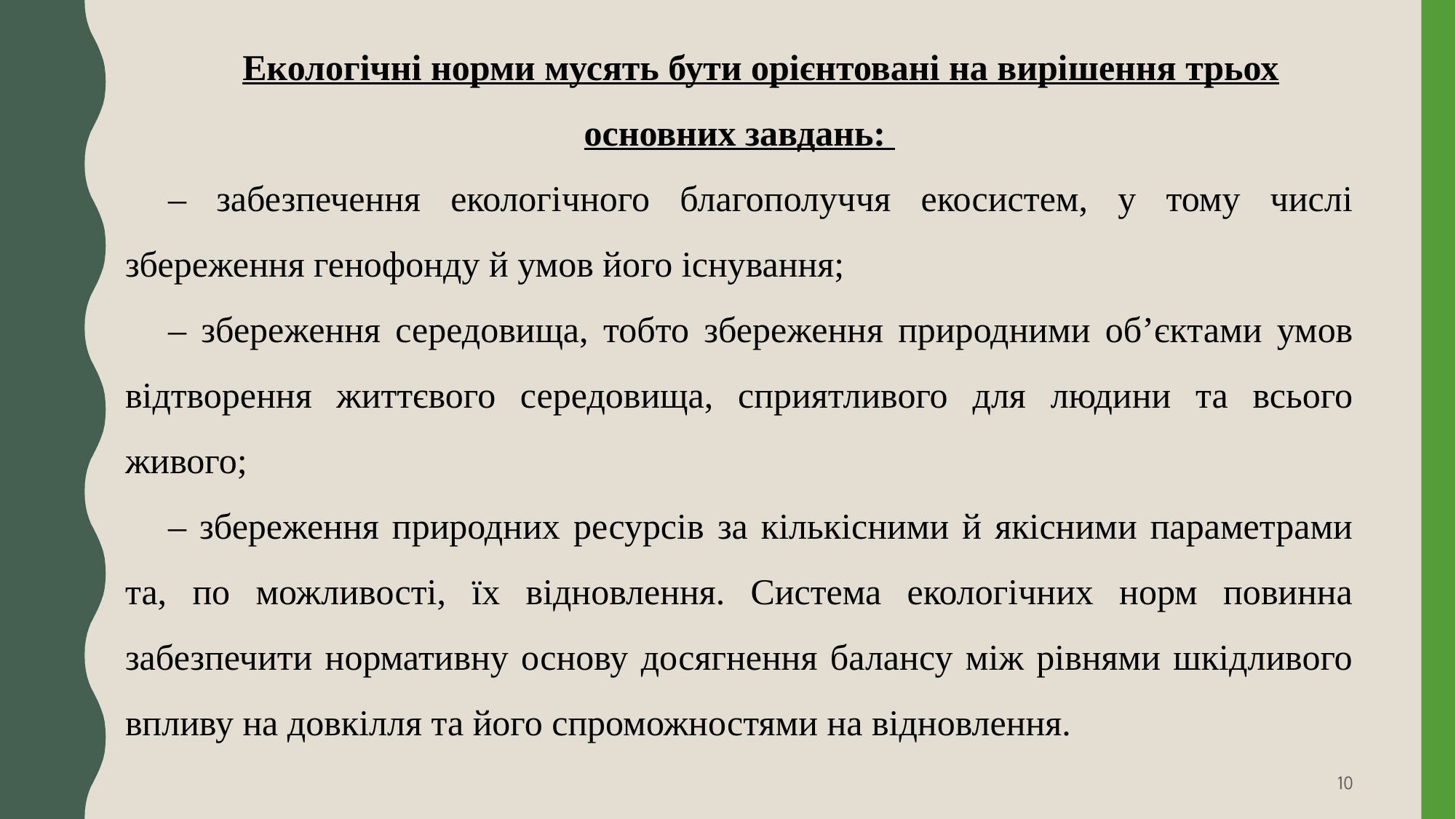

Екологічні норми мусять бути орієнтовані на вирішення трьох основних завдань:
– забезпечення екологічного благополуччя екосистем, у тому числі збереження генофонду й умов його існування;
– збереження середовища, тобто збереження природними об’єктами умов відтворення життєвого середовища, сприятливого для людини та всього живого;
– збереження природних ресурсів за кількісними й якісними параметрами та, по можливості, їх відновлення. Система екологічних норм повинна забезпечити нормативну основу досягнення балансу між рівнями шкідливого впливу на довкілля та його спроможностями на відновлення.
10